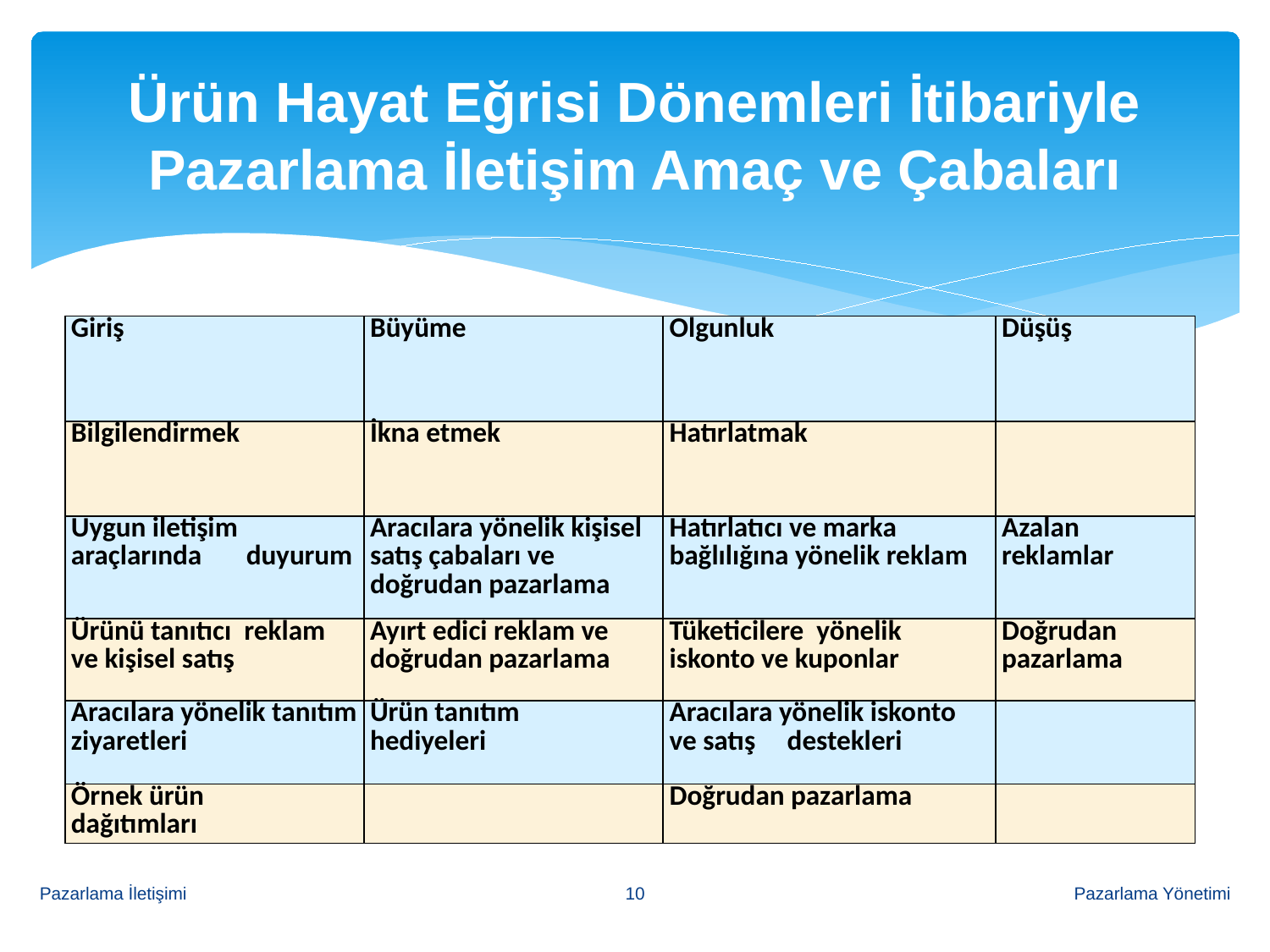

# Ürün Hayat Eğrisi Dönemleri İtibariyle Pazarlama İletişim Amaç ve Çabaları
| Giriş | Büyüme | Olgunluk | Düşüş |
| --- | --- | --- | --- |
| Bilgilendirmek | İkna etmek | Hatırlatmak |  |
| Uygun iletişim araçlarında duyurum | Aracılara yönelik kişisel satış çabaları ve doğrudan pazarlama | Hatırlatıcı ve marka bağlılığına yönelik reklam | Azalan reklamlar |
| Ürünü tanıtıcı reklam ve kişisel satış | Ayırt edici reklam ve doğrudan pazarlama | Tüketicilere yönelik iskonto ve kuponlar | Doğrudan pazarlama |
| Aracılara yönelik tanıtım ziyaretleri | Ürün tanıtım hediyeleri | Aracılara yönelik iskonto ve satış destekleri |  |
| Örnek ürün dağıtımları |  | Doğrudan pazarlama |  |
10
Pazarlama İletişimi
Pazarlama Yönetimi